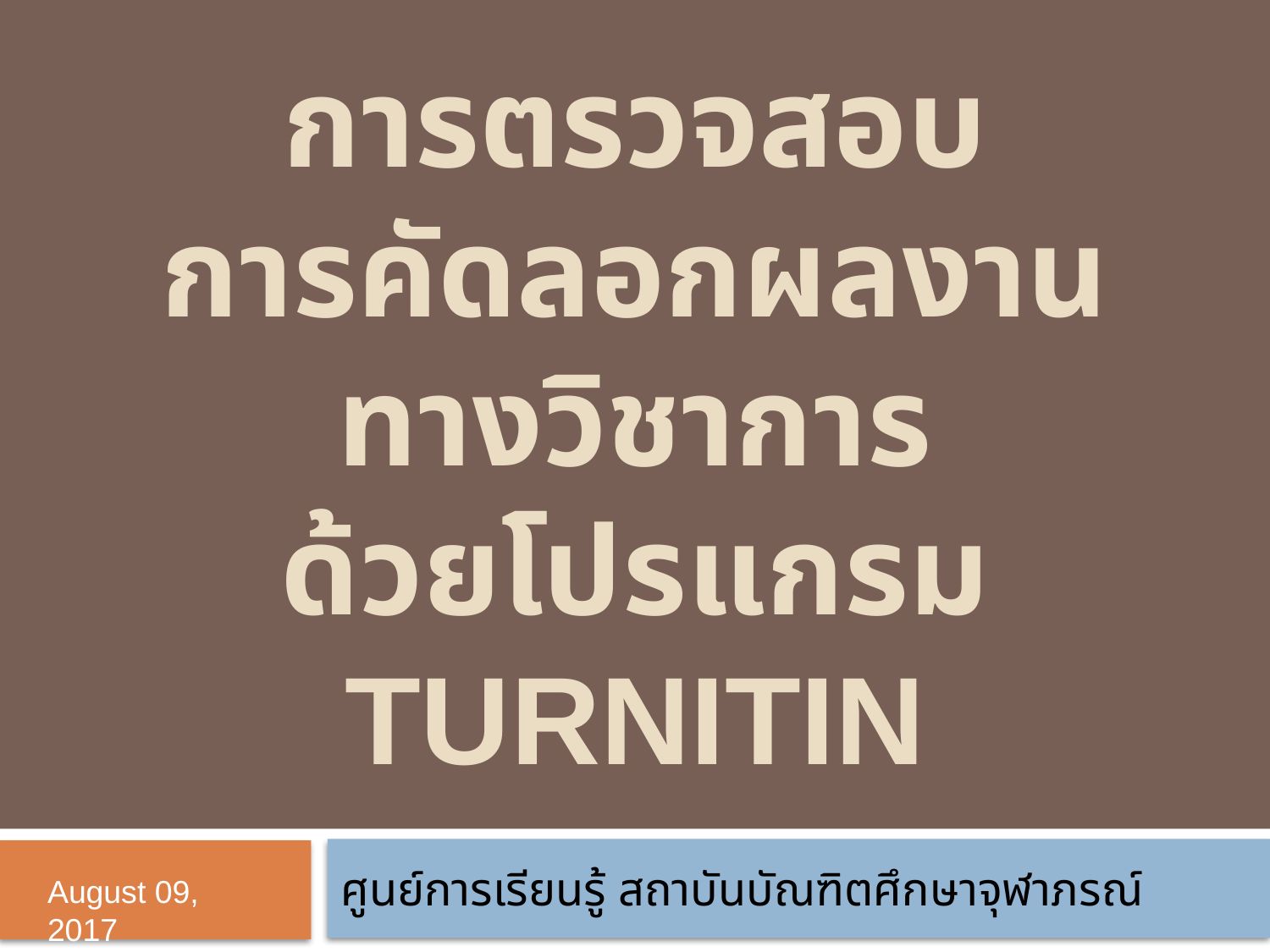

# การตรวจสอบ การคัดลอกผลงานทางวิชาการ ด้วยโปรแกรม Turnitin
ศูนย์การเรียนรู้ สถาบันบัณฑิตศึกษาจุฬาภรณ์
August 09, 2017